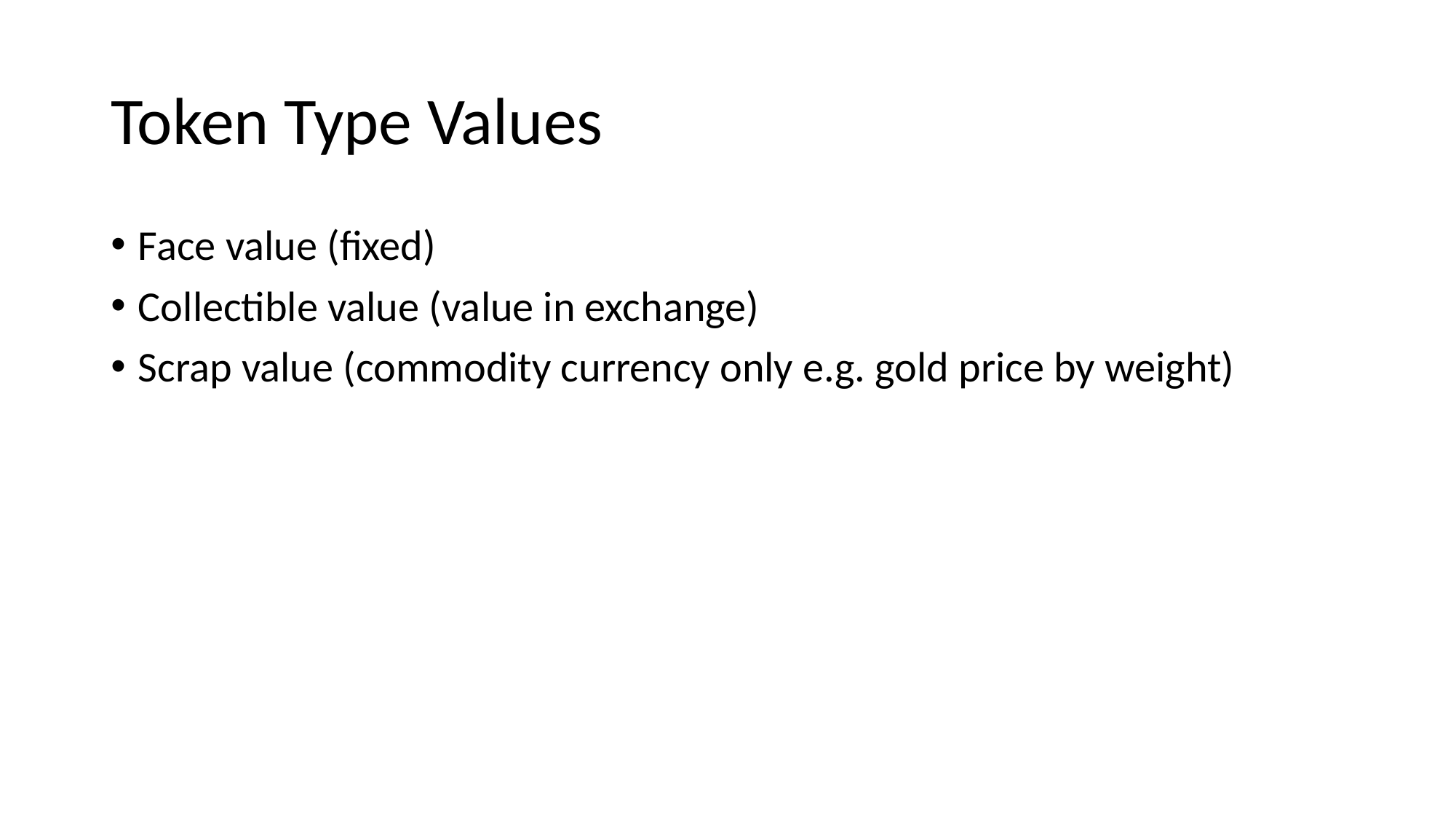

# Token Type Values
Face value (fixed)
Collectible value (value in exchange)
Scrap value (commodity currency only e.g. gold price by weight)